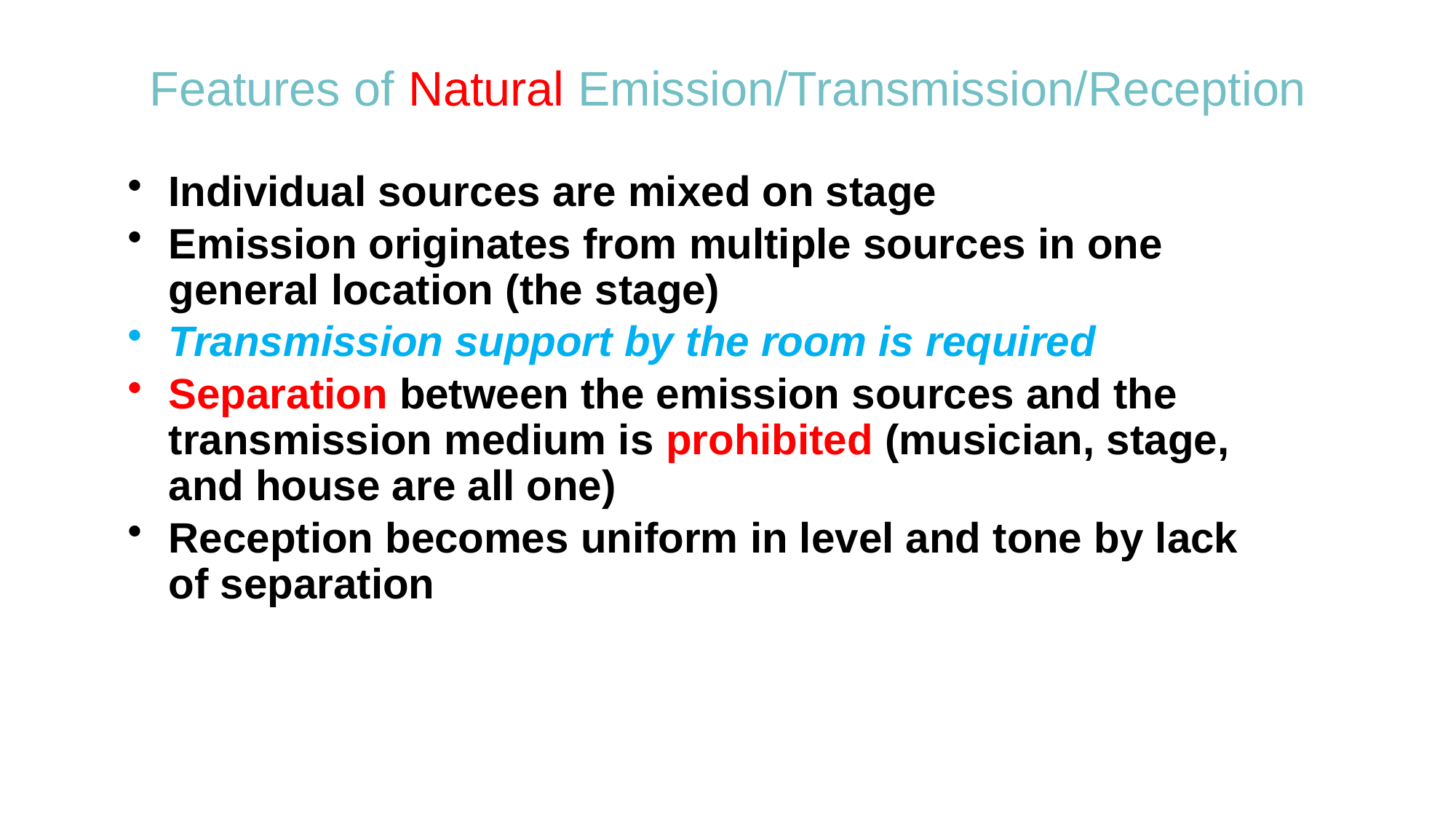

# Features of Natural Emission/Transmission/Reception
Individual sources are mixed on stage
Emission originates from multiple sources in one general location (the stage)
Transmission support by the room is required
Separation between the emission sources and the transmission medium is prohibited (musician, stage, and house are all one)
Reception becomes uniform in level and tone by lack of separation